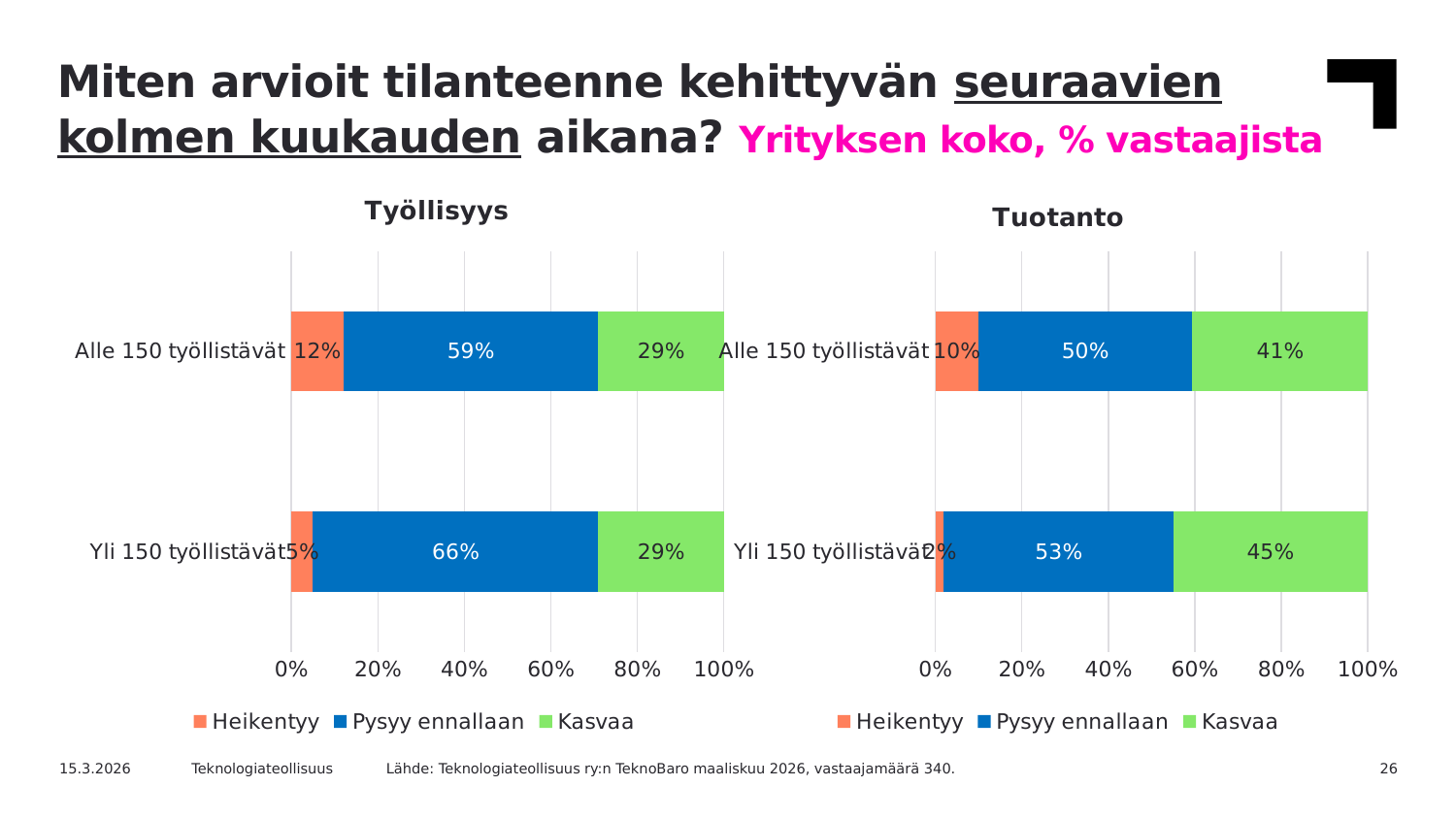

Miten arvioit tilanteenne kehittyvän seuraavien kolmen kuukauden aikana? Yrityksen koko, % vastaajista

### Chart: Työllisyys

| Category | Heikentyy | Pysyy ennallaan | Kasvaa |
|---|---|---|---|
| Yli 150 työllistävät | 0.05 | 0.66 | 0.29 |
| Alle 150 työllistävät | 0.12 | 0.59 | 0.29 |

### Chart: Tuotanto

| Category | Heikentyy | Pysyy ennallaan | Kasvaa |
|---|---|---|---|
| Yli 150 työllistävät | 0.02 | 0.53 | 0.45 |
| Alle 150 työllistävät | 0.1 | 0.5 | 0.41 |
Lähde: Teknologiateollisuus ry:n TeknoBaro maaliskuu 2026, vastaajamäärä 340.
15.3.2026
Teknologiateollisuus
26